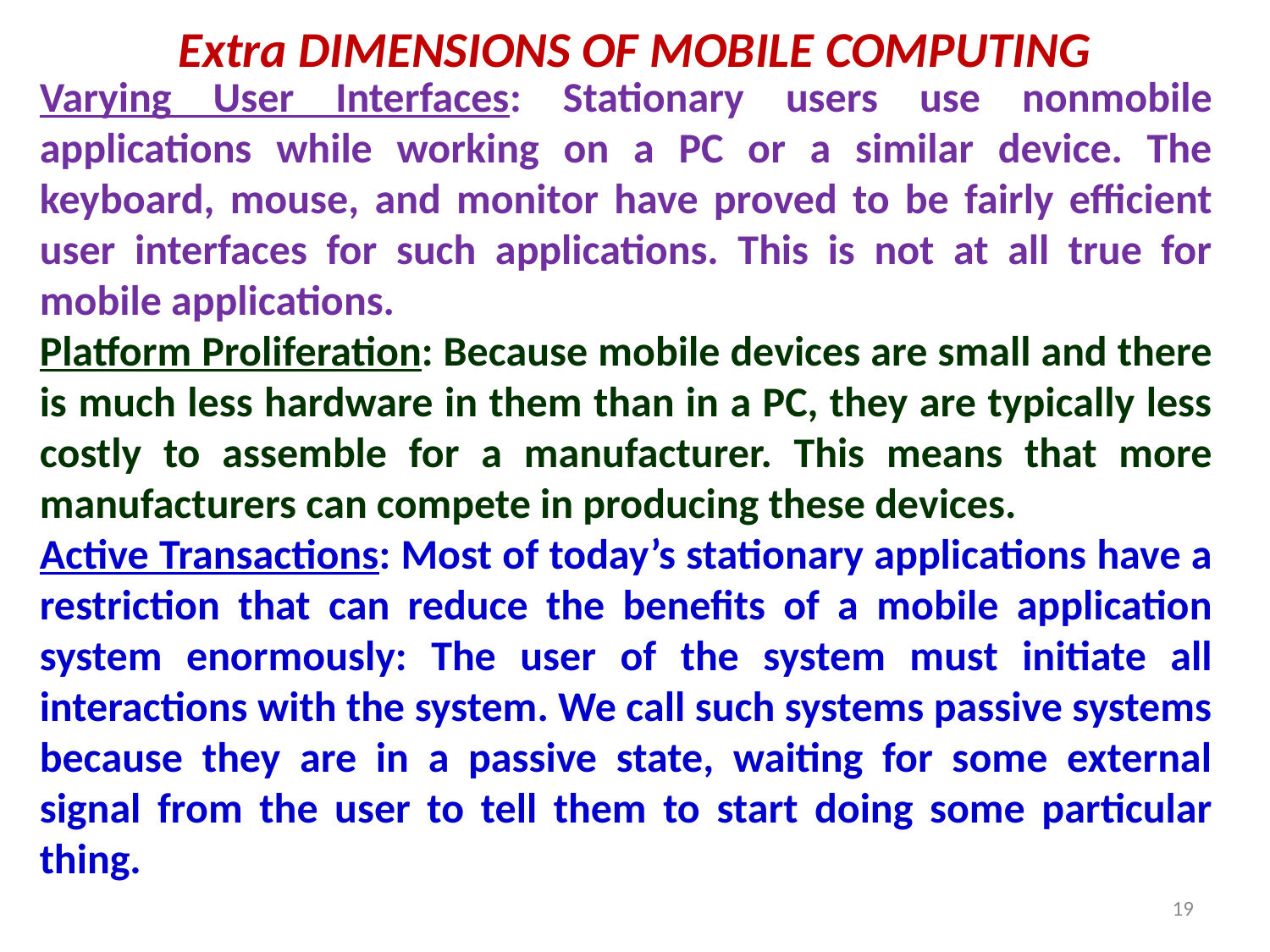

# Extra DIMENSIONS OF MOBILE COMPUTING
Varying User Interfaces: Stationary users use nonmobile applications while working on a PC or a similar device. The keyboard, mouse, and monitor have proved to be fairly efficient user interfaces for such applications. This is not at all true for mobile applications.
Platform Proliferation: Because mobile devices are small and there is much less hardware in them than in a PC, they are typically less costly to assemble for a manufacturer. This means that more manufacturers can compete in producing these devices.
Active Transactions: Most of today’s stationary applications have a restriction that can reduce the benefits of a mobile application system enormously: The user of the system must initiate all interactions with the system. We call such systems passive systems because they are in a passive state, waiting for some external signal from the user to tell them to start doing some particular thing.

19